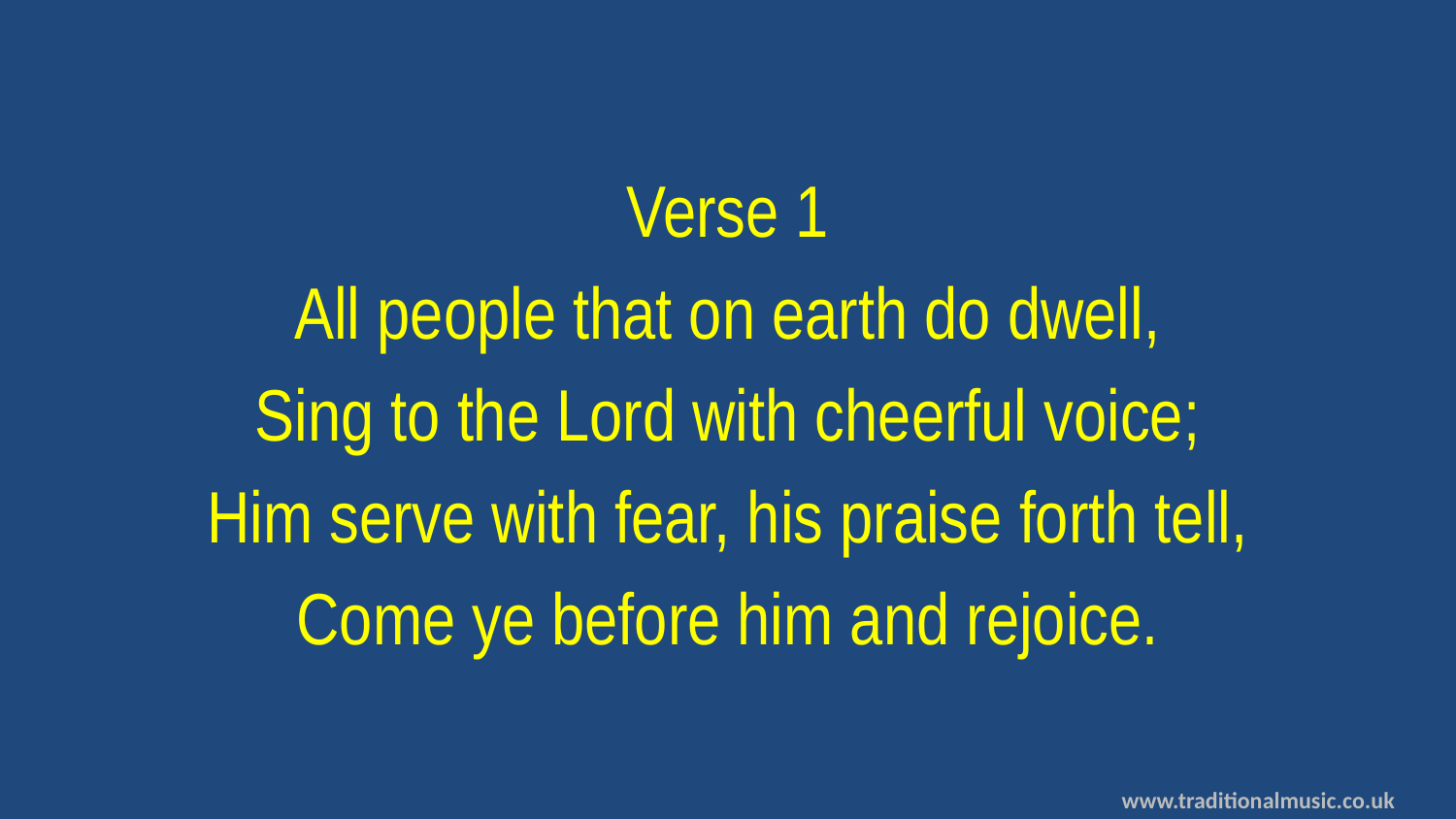

Verse 1
All people that on earth do dwell,
Sing to the Lord with cheerful voice;
Him serve with fear, his praise forth tell,
Come ye before him and rejoice.